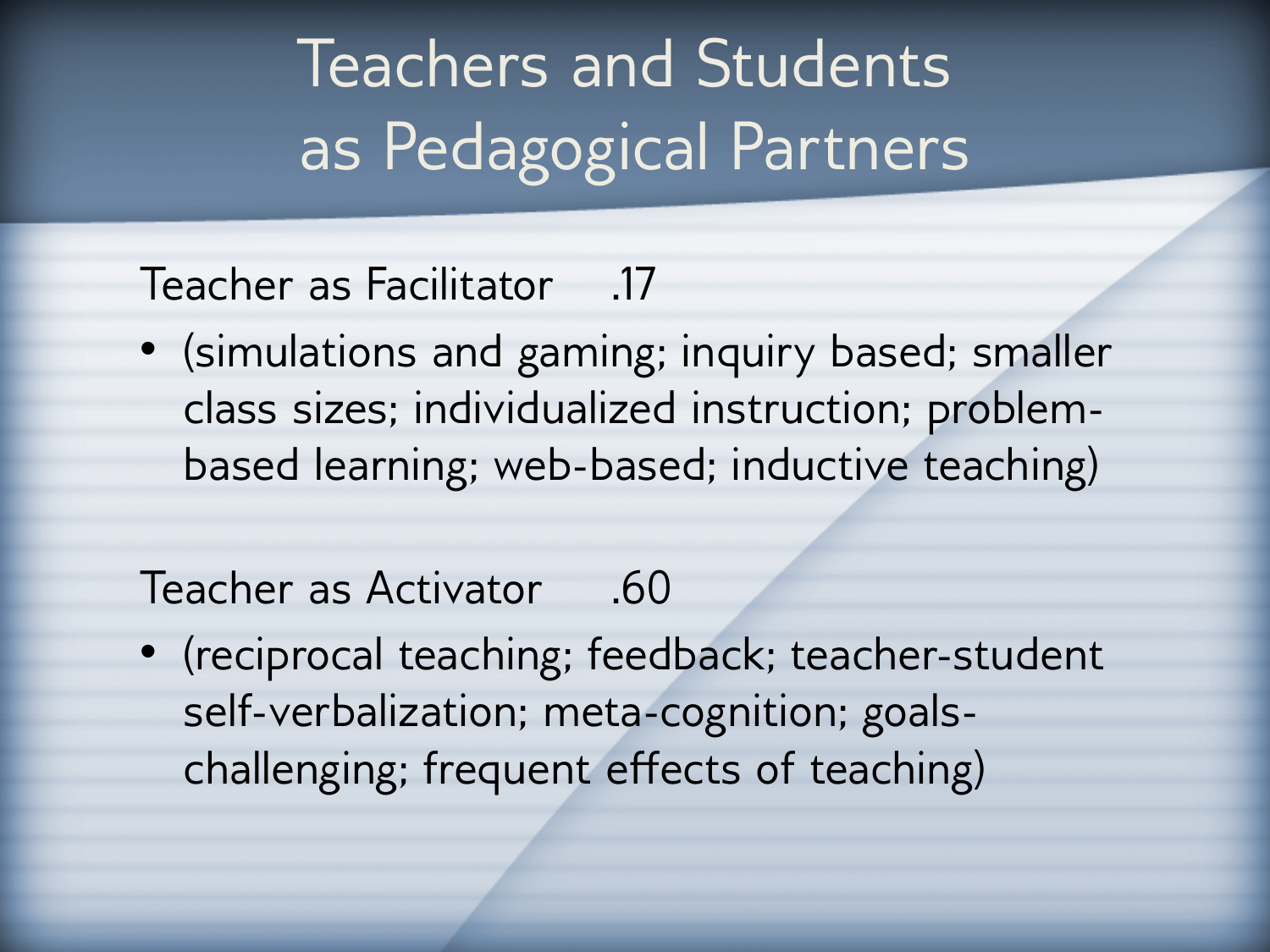

# Teachers and Students as Pedagogical Partners
Teacher as Facilitator	.17
(simulations and gaming; inquiry based; smaller class sizes; individualized instruction; problem-based learning; web-based; inductive teaching)
Teacher as Activator	.60
(reciprocal teaching; feedback; teacher-student self-verbalization; meta-cognition; goals-challenging; frequent effects of teaching)